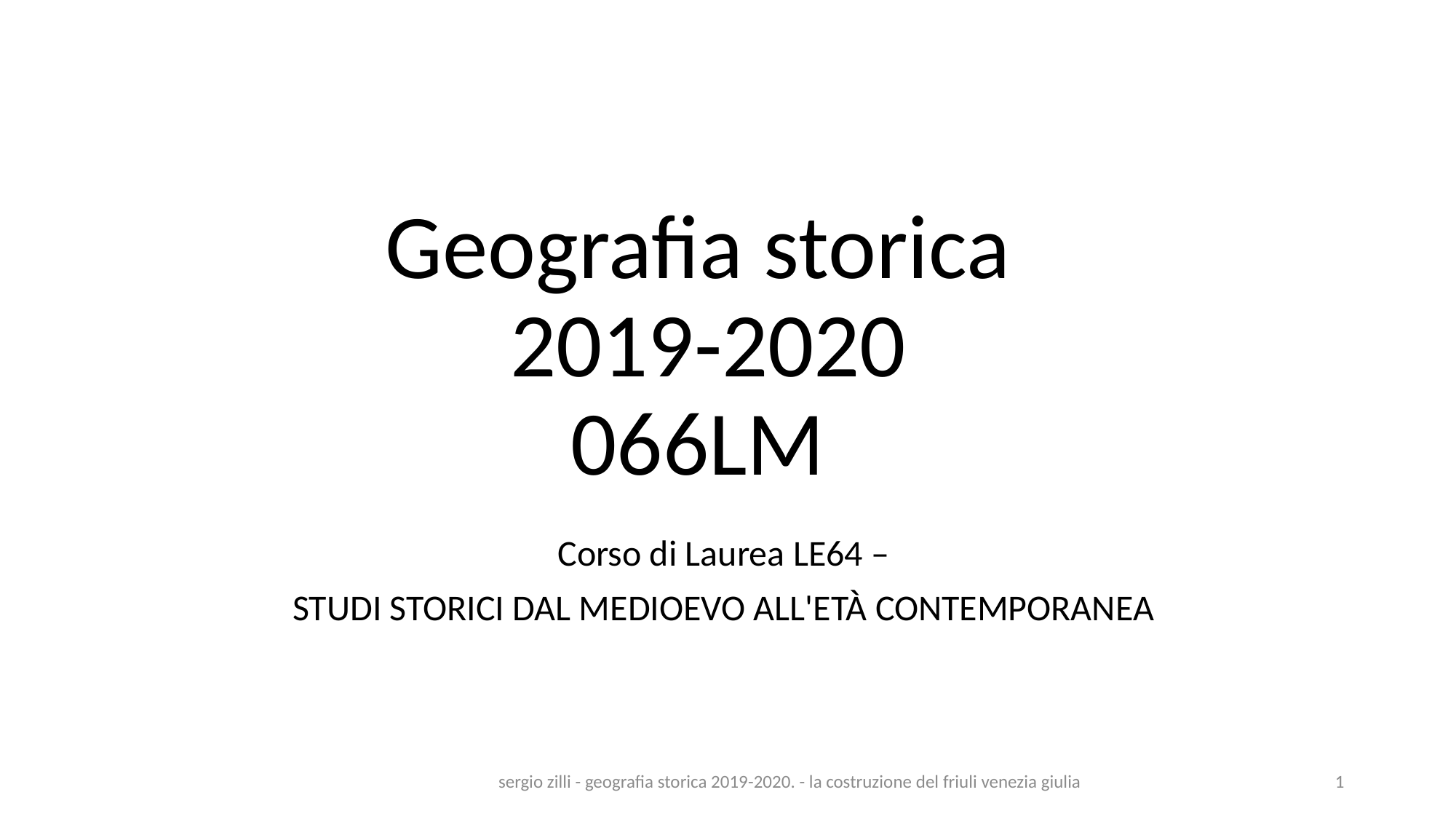

# Geografia storica 2019-2020 066LM
Corso di Laurea LE64 –
STUDI STORICI DAL MEDIOEVO ALL'ETÀ CONTEMPORANEA
sergio zilli - geografia storica 2019-2020. - la costruzione del friuli venezia giulia
1